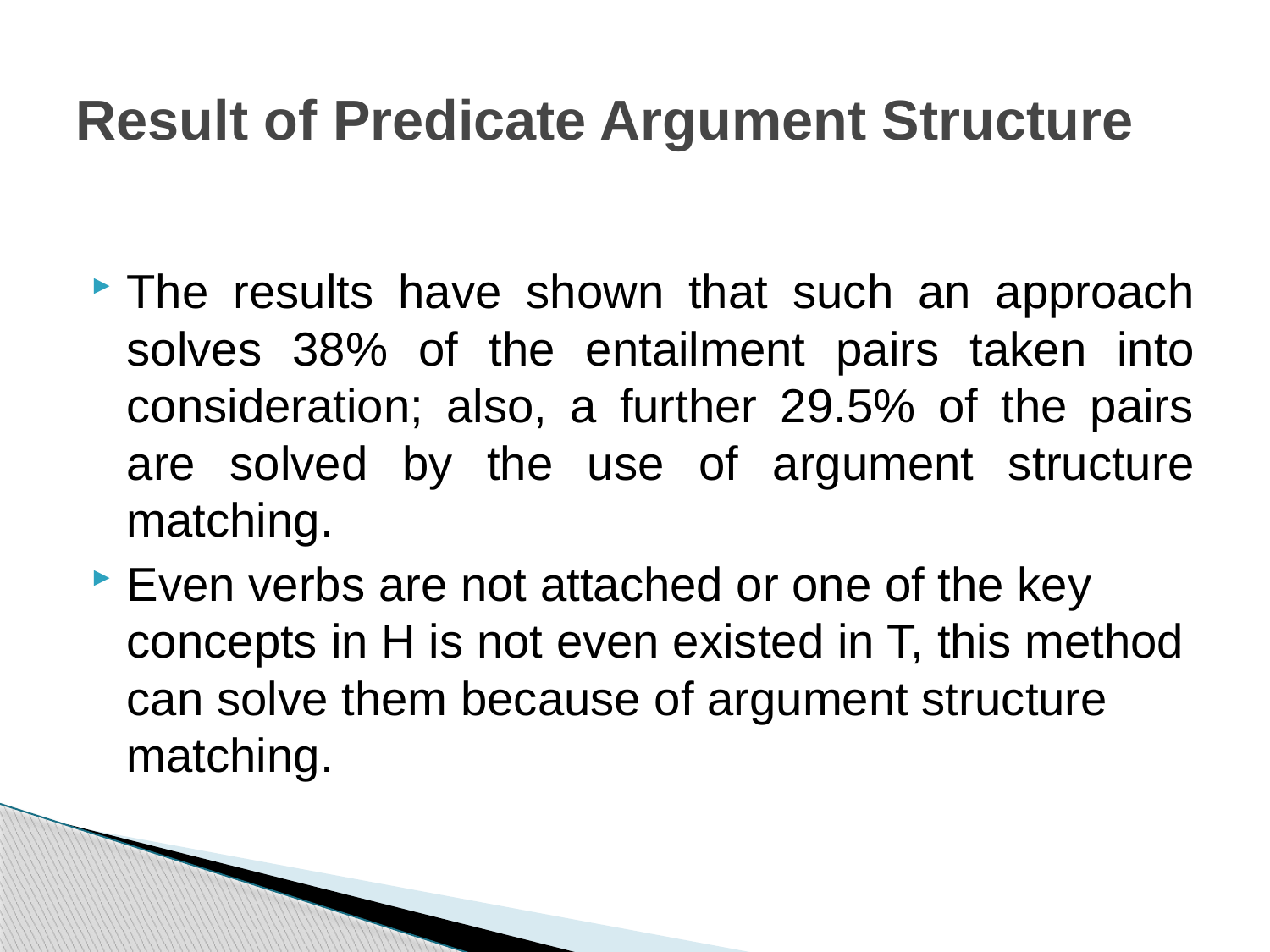

# Result of Predicate Argument Structure

The results have shown that such an approach solves 38% of the entailment pairs taken into consideration; also, a further 29.5% of the pairs are solved by the use of argument structure matching.
Even verbs are not attached or one of the key concepts in H is not even existed in T, this method can solve them because of argument structure matching.